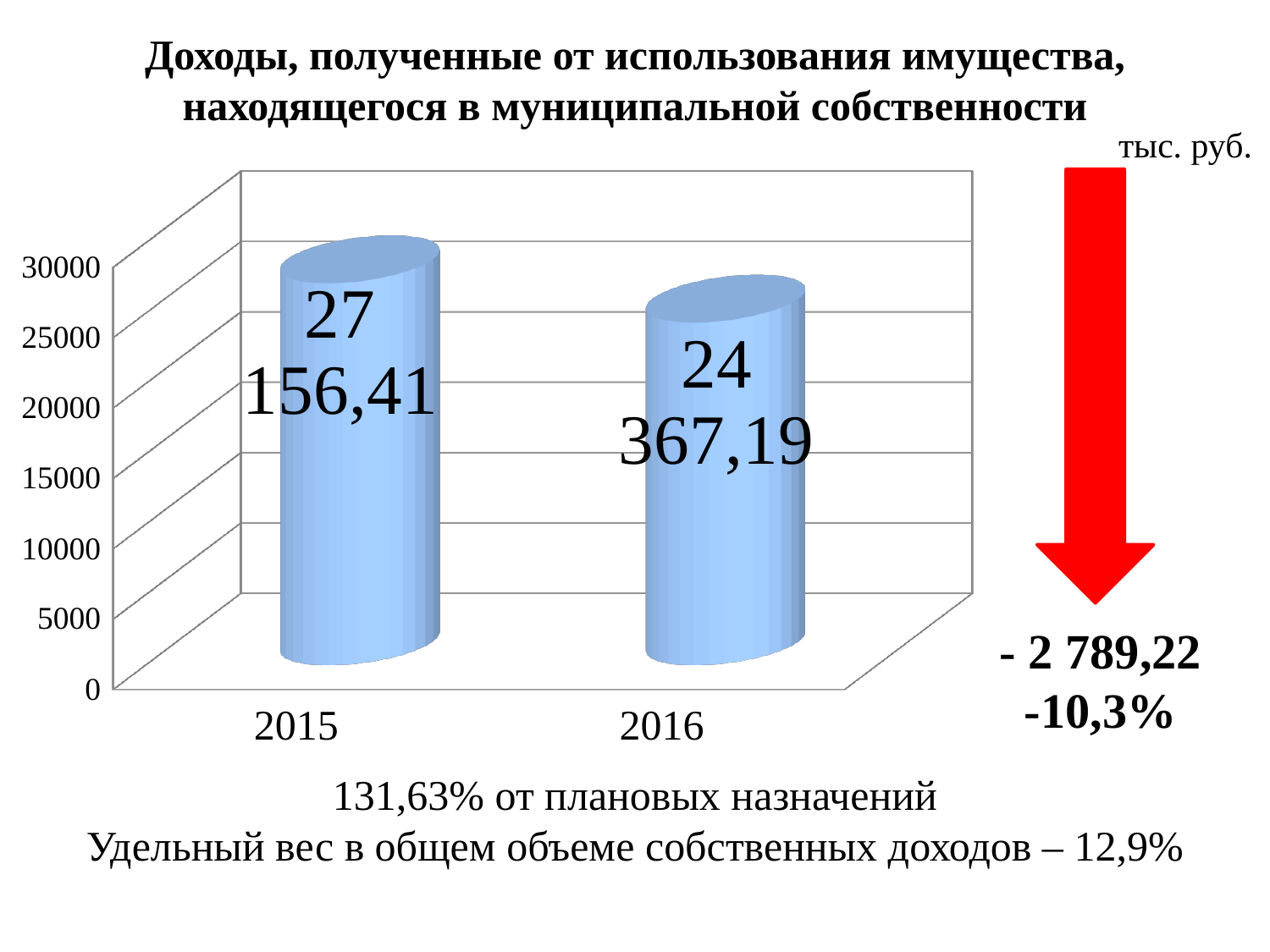

Доходы, полученные от использования имущества, находящегося в муниципальной собственности
тыс. руб.

[unsupported chart]

- 2 789,22
-10,3%
131,63% от плановых назначений
Удельный вес в общем объеме собственных доходов – 12,9%